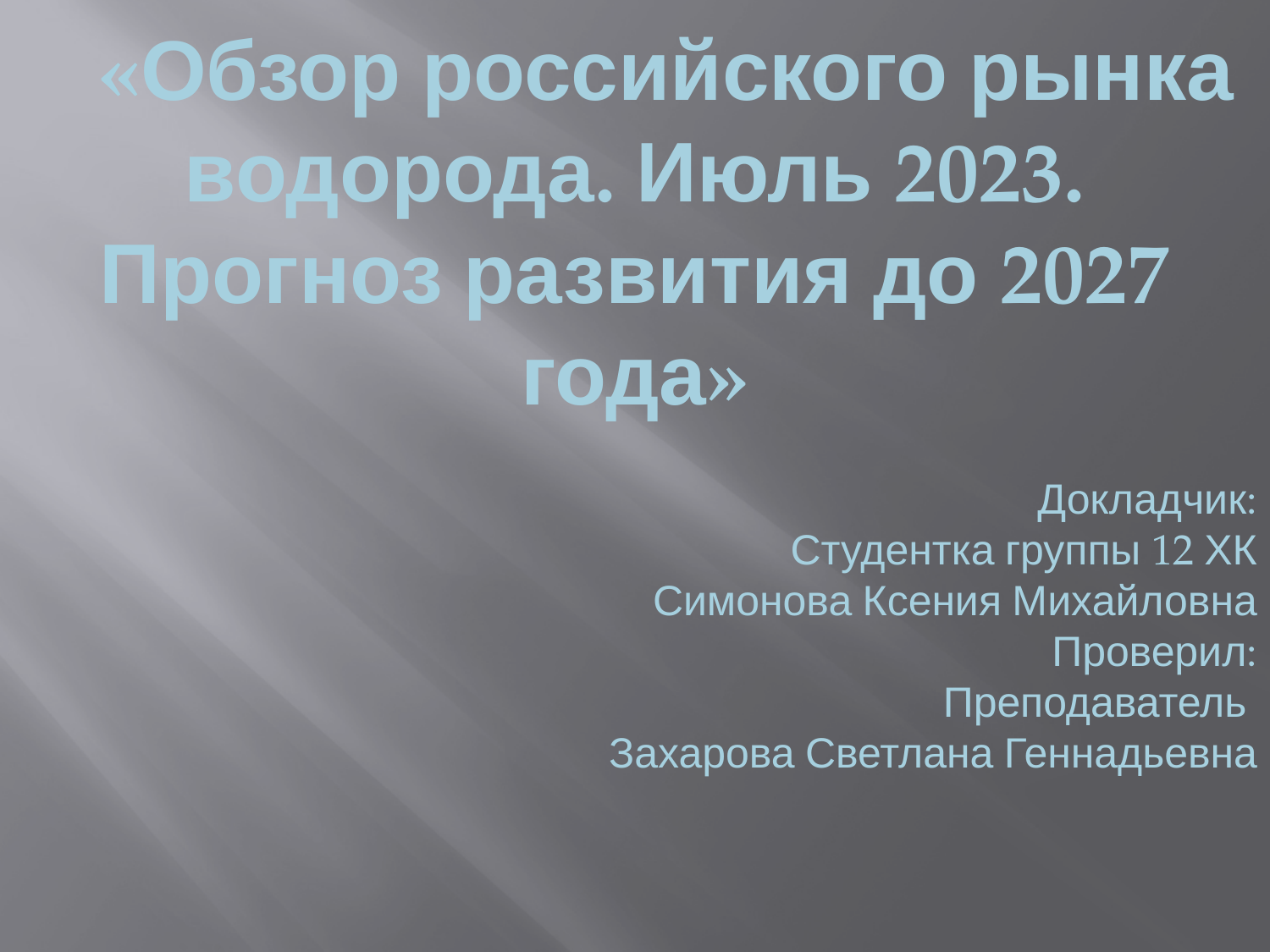

«Обзор российского рынка водорода. Июль 2023. Прогноз развития до 2027 года»

Докладчик:
Студентка группы 12 ХК
Симонова Ксения Михайловна
Проверил:
Преподаватель
Захарова Светлана Геннадьевна